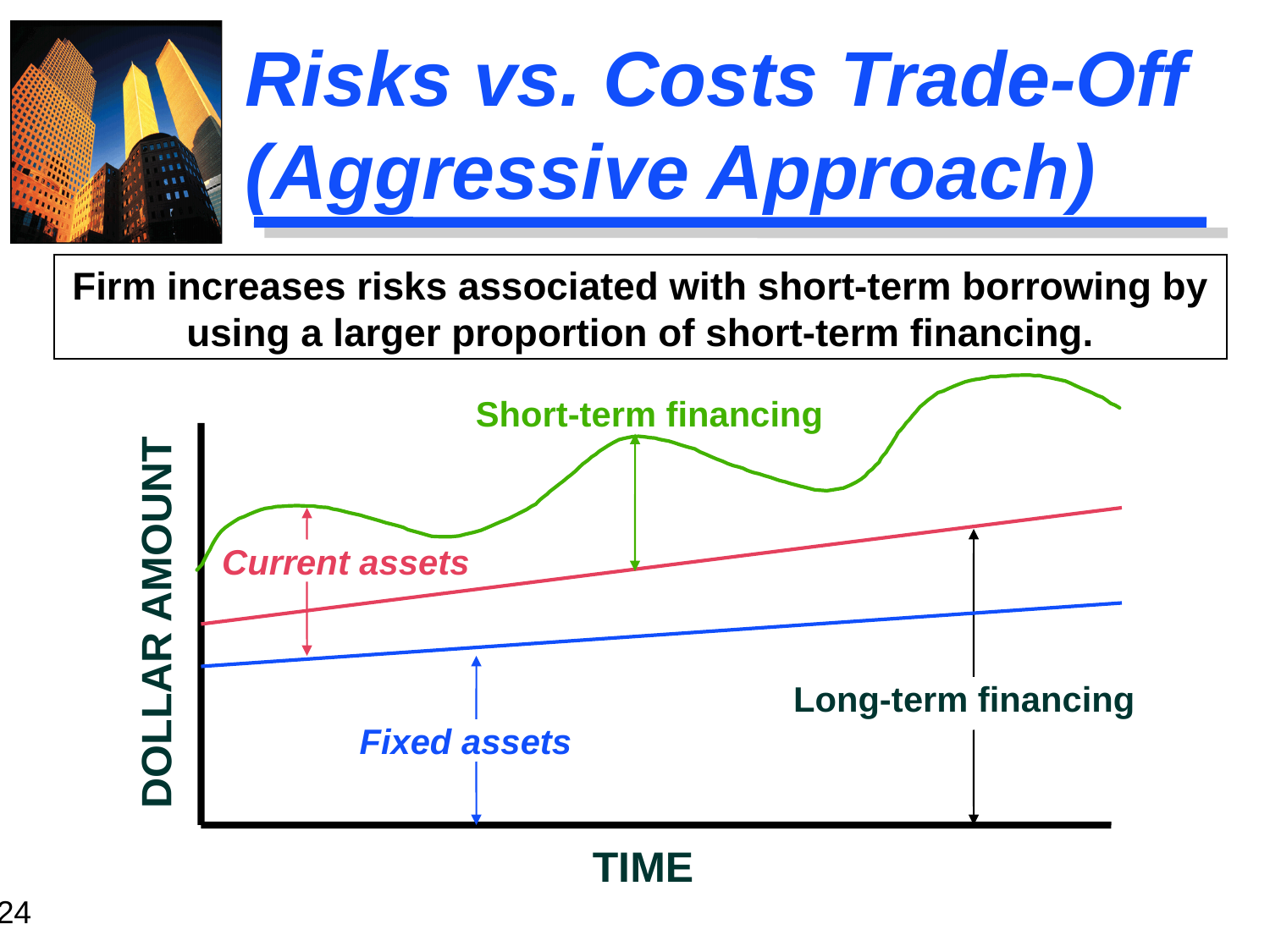

Risks vs. Costs Trade-Off (Aggressive Approach)

Firm increases risks associated with short-term borrowing by using a larger proportion of short-term financing.

Short-term financing

Current assets

DOLLAR AMOUNT

Long-term financing
Fixed assets

TIME